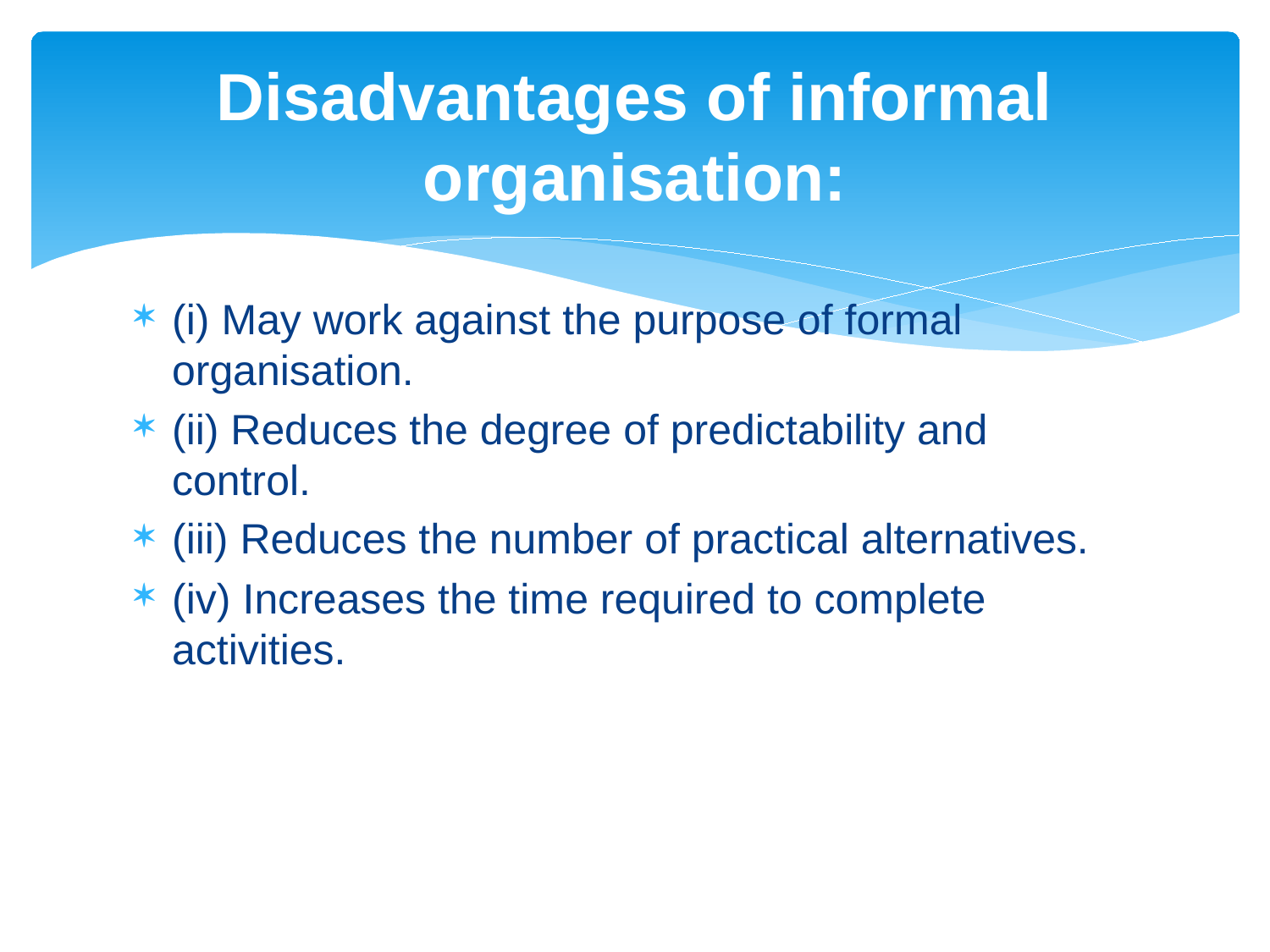

# Disadvantages of informal organisation:
(i) May work against the purpose of formal organisation.
(ii) Reduces the degree of predictability and control.
(iii) Reduces the number of practical alternatives.
(iv) Increases the time required to complete activities.